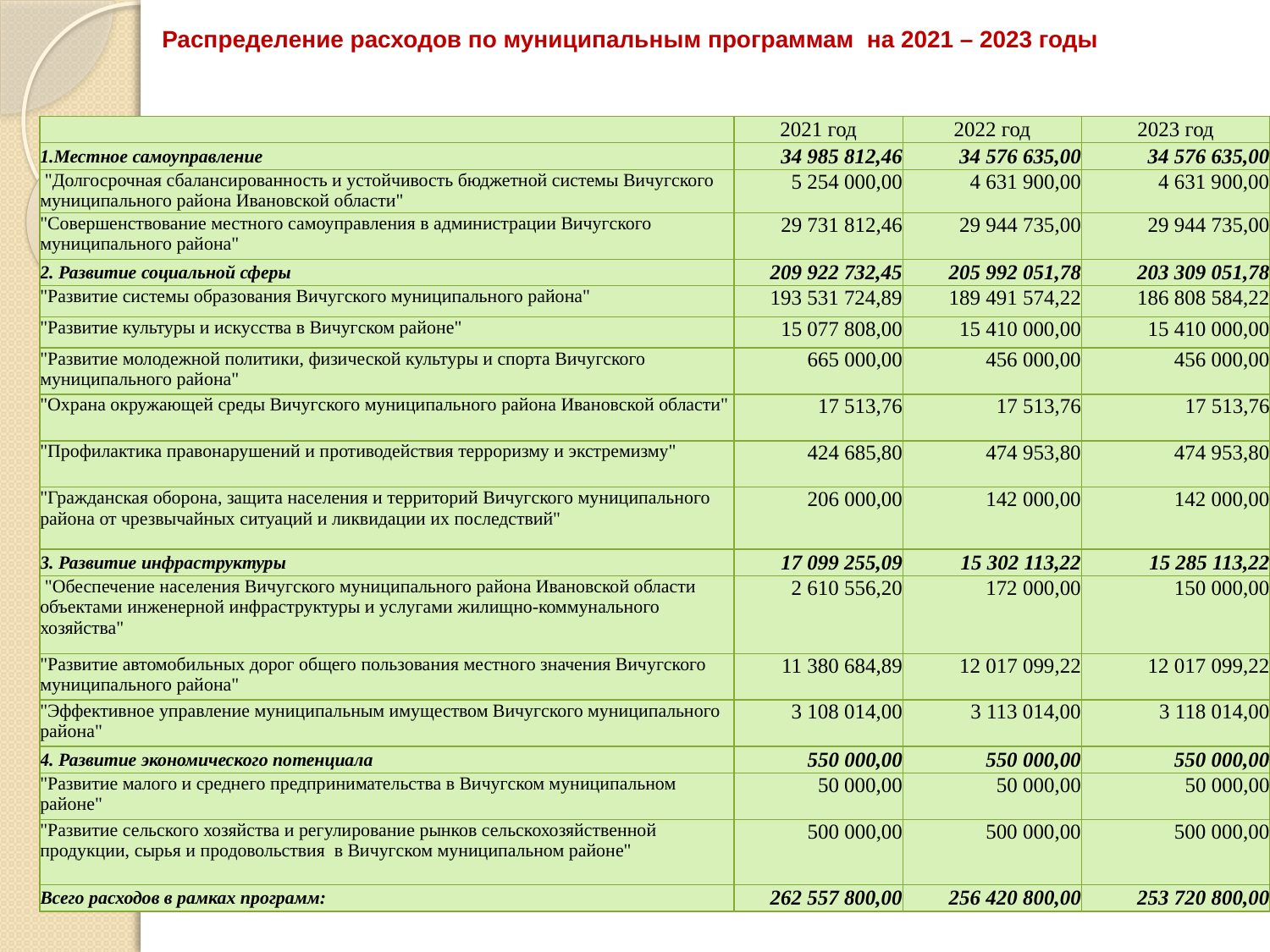

# Распределение расходов по муниципальным программам  на 2021 – 2023 годы
|  | 2021 год | 2022 год | 2023 год |
| --- | --- | --- | --- |
| 1.Местное самоуправление | 34 985 812,46 | 34 576 635,00 | 34 576 635,00 |
| "Долгосрочная сбалансированность и устойчивость бюджетной системы Вичугского муниципального района Ивановской области" | 5 254 000,00 | 4 631 900,00 | 4 631 900,00 |
| "Совершенствование местного самоуправления в администрации Вичугского муниципального района" | 29 731 812,46 | 29 944 735,00 | 29 944 735,00 |
| 2. Развитие социальной сферы | 209 922 732,45 | 205 992 051,78 | 203 309 051,78 |
| "Развитие системы образования Вичугского муниципального района" | 193 531 724,89 | 189 491 574,22 | 186 808 584,22 |
| "Развитие культуры и искусства в Вичугском районе" | 15 077 808,00 | 15 410 000,00 | 15 410 000,00 |
| "Развитие молодежной политики, физической культуры и спорта Вичугского муниципального района" | 665 000,00 | 456 000,00 | 456 000,00 |
| "Охрана окружающей среды Вичугского муниципального района Ивановской области" | 17 513,76 | 17 513,76 | 17 513,76 |
| "Профилактика правонарушений и противодействия терроризму и экстремизму" | 424 685,80 | 474 953,80 | 474 953,80 |
| "Гражданская оборона, защита населения и территорий Вичугского муниципального района от чрезвычайных ситуаций и ликвидации их последствий" | 206 000,00 | 142 000,00 | 142 000,00 |
| 3. Развитие инфраструктуры | 17 099 255,09 | 15 302 113,22 | 15 285 113,22 |
| "Обеспечение населения Вичугского муниципального района Ивановской области объектами инженерной инфраструктуры и услугами жилищно-коммунального хозяйства" | 2 610 556,20 | 172 000,00 | 150 000,00 |
| "Развитие автомобильных дорог общего пользования местного значения Вичугского муниципального района" | 11 380 684,89 | 12 017 099,22 | 12 017 099,22 |
| "Эффективное управление муниципальным имуществом Вичугского муниципального района" | 3 108 014,00 | 3 113 014,00 | 3 118 014,00 |
| 4. Развитие экономического потенциала | 550 000,00 | 550 000,00 | 550 000,00 |
| "Развитие малого и среднего предпринимательства в Вичугском муниципальном районе" | 50 000,00 | 50 000,00 | 50 000,00 |
| "Развитие сельского хозяйства и регулирование рынков сельскохозяйственной продукции, сырья и продовольствия в Вичугском муниципальном районе" | 500 000,00 | 500 000,00 | 500 000,00 |
| Всего расходов в рамках программ: | 262 557 800,00 | 256 420 800,00 | 253 720 800,00 |